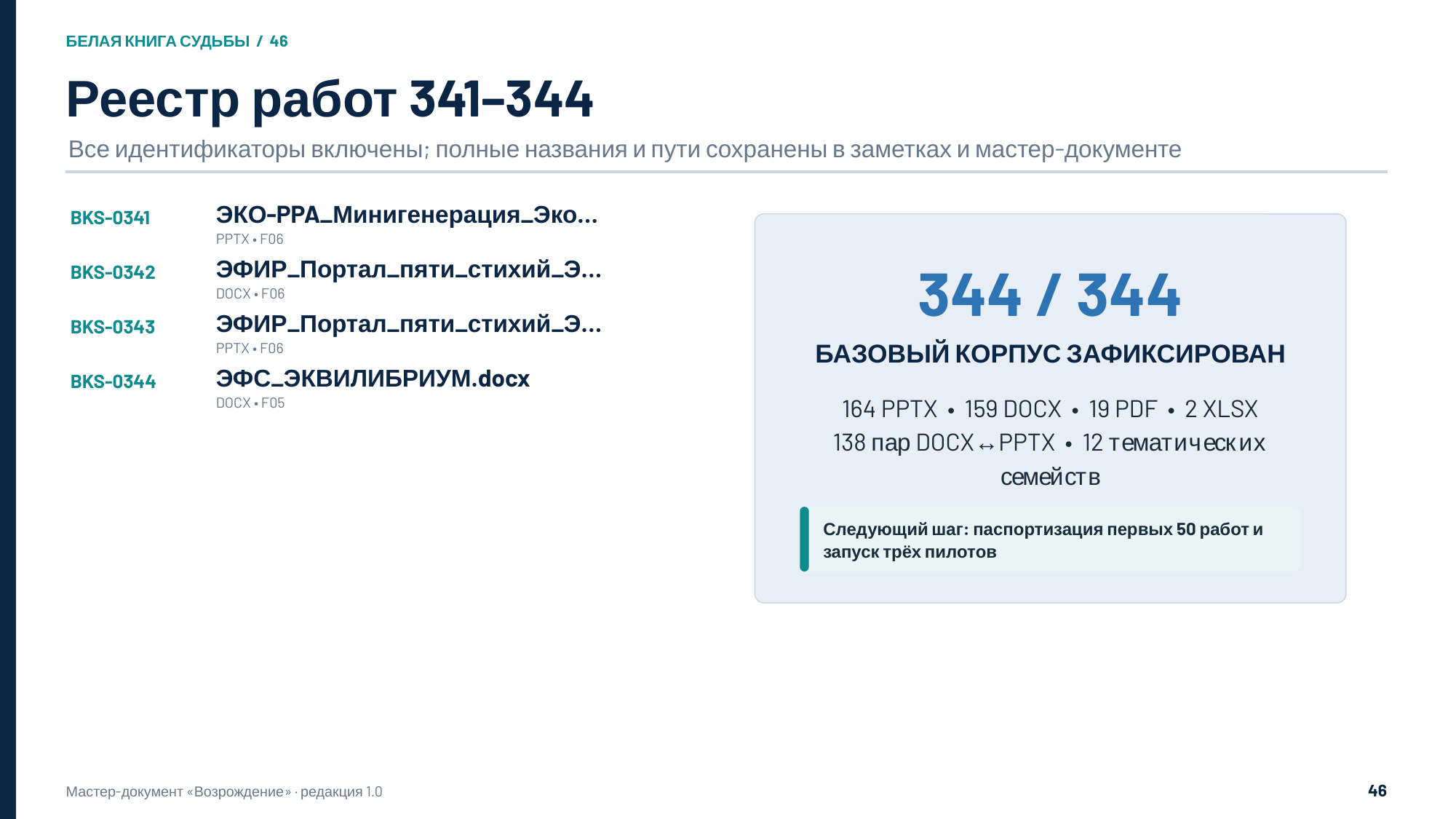

БЕЛАЯ КНИГА СУДЬБЫ  /  46
Реестр работ 341–344
Все идентификаторы включены; полные названия и пути сохранены в заметках и мастер-документе

BKS-0341
ЭКО-PPA_Минигенерация_Эко…

PPTX • F06
344 / 344
BKS-0342
ЭФИР_Портал_пяти_стихий_Э…
DOCX • F06
BKS-0343
ЭФИР_Портал_пяти_стихий_Э…
БАЗОВЫЙ КОРПУС ЗАФИКСИРОВАН
PPTX • F06
BKS-0344
ЭФС_ЭКВИЛИБРИУМ.docx
DOCX • F05
164 PPTX  •  159 DOCX  •  19 PDF  •  2 XLSX
138 пар DOCX↔PPTX  •  12 тематических семейств

Следующий шаг: паспортизация первых 50 работ и запуск трёх пилотов
46
Мастер-документ «Возрождение» · редакция 1.0